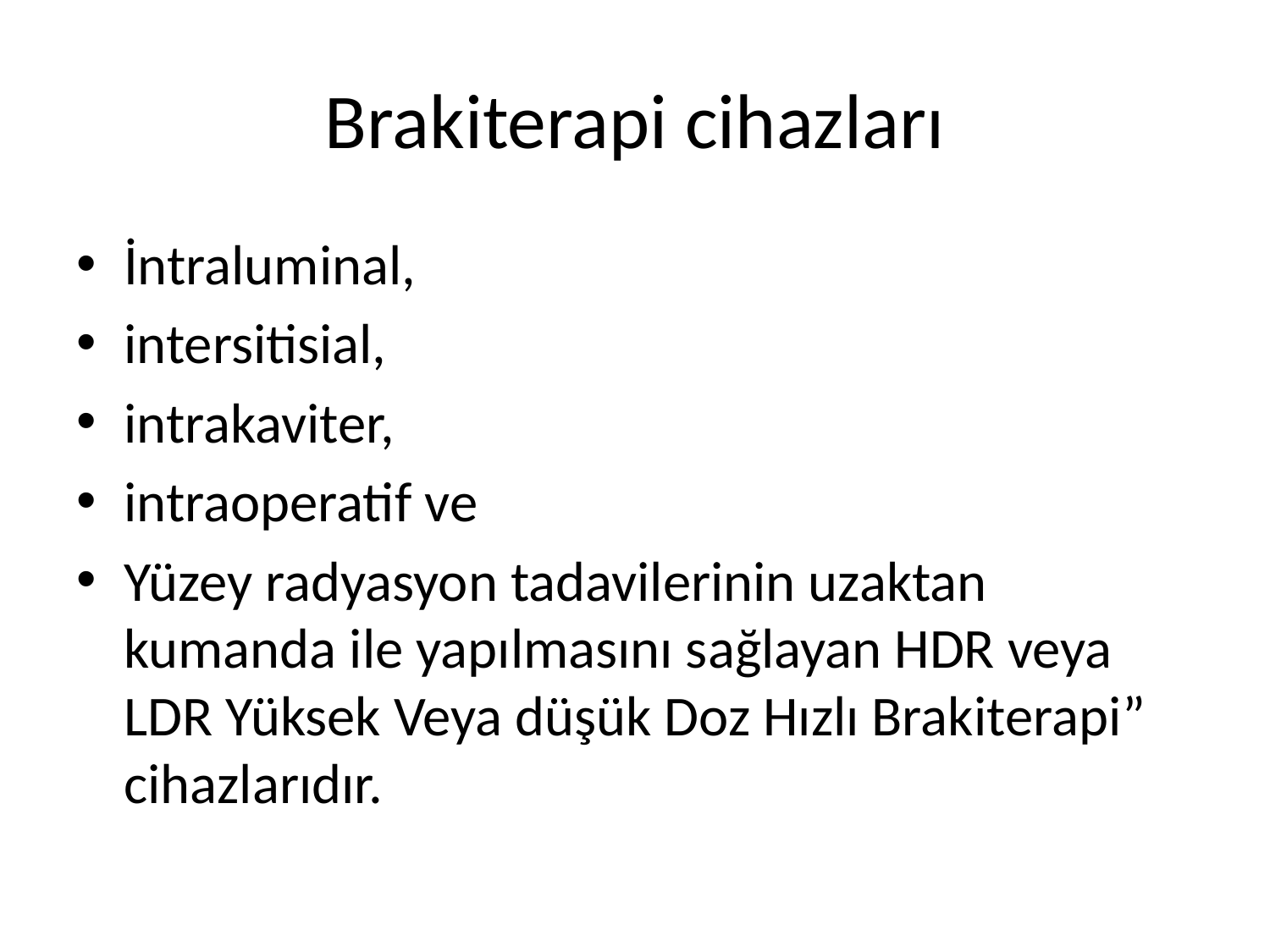

# Brakiterapi cihazları
İntraluminal,
intersitisial,
intrakaviter,
intraoperatif ve
Yüzey radyasyon tadavilerinin uzaktan kumanda ile yapılmasını sağlayan HDR veya LDR Yüksek Veya düşük Doz Hızlı Brakiterapi” cihazlarıdır.